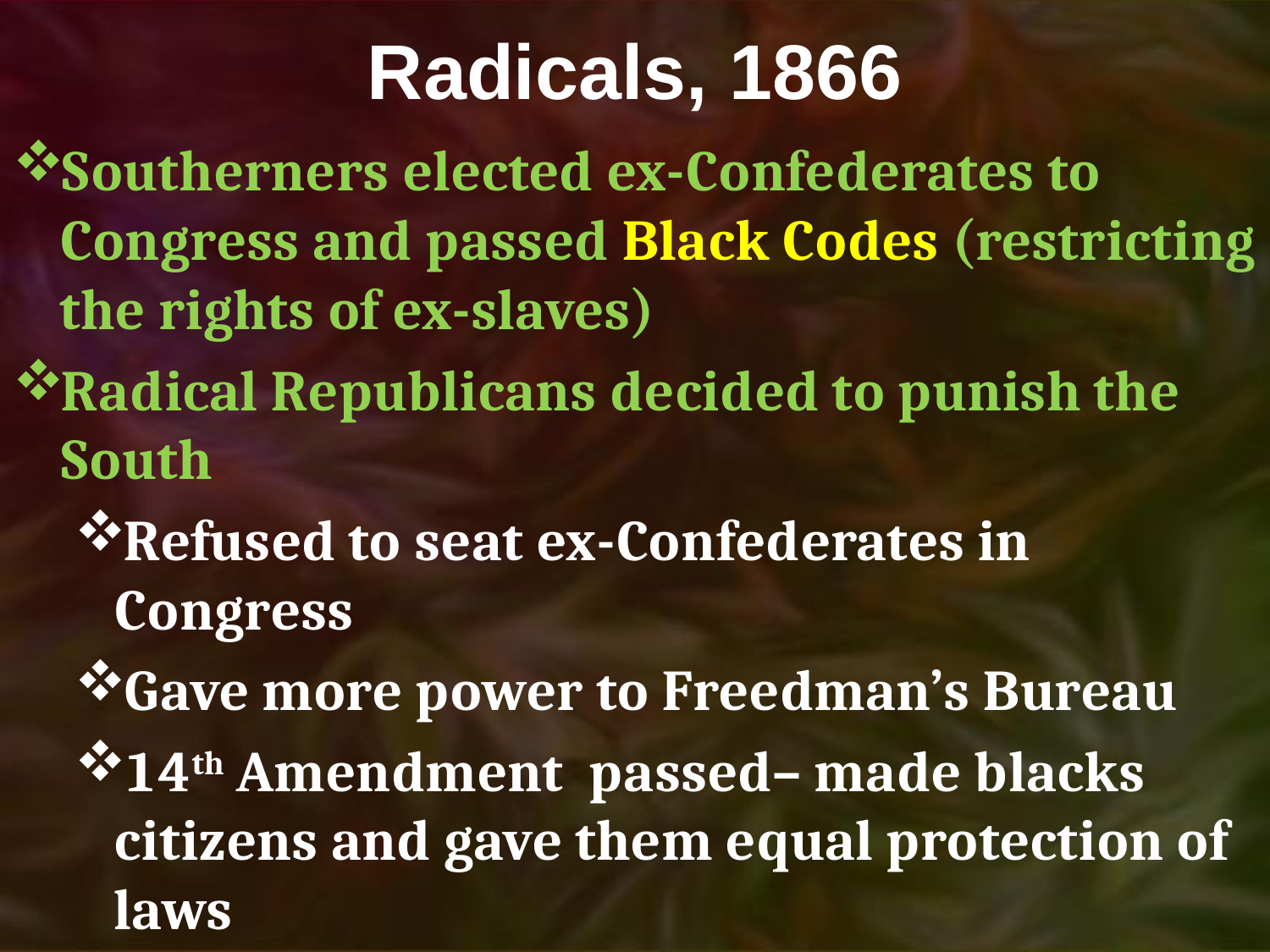

# Radicals, 1866
Southerners elected ex-Confederates to Congress and passed Black Codes (restricting the rights of ex-slaves)
Radical Republicans decided to punish the South
Refused to seat ex-Confederates in Congress
Gave more power to Freedman’s Bureau
14th Amendment  passed– made blacks citizens and gave them equal protection of laws